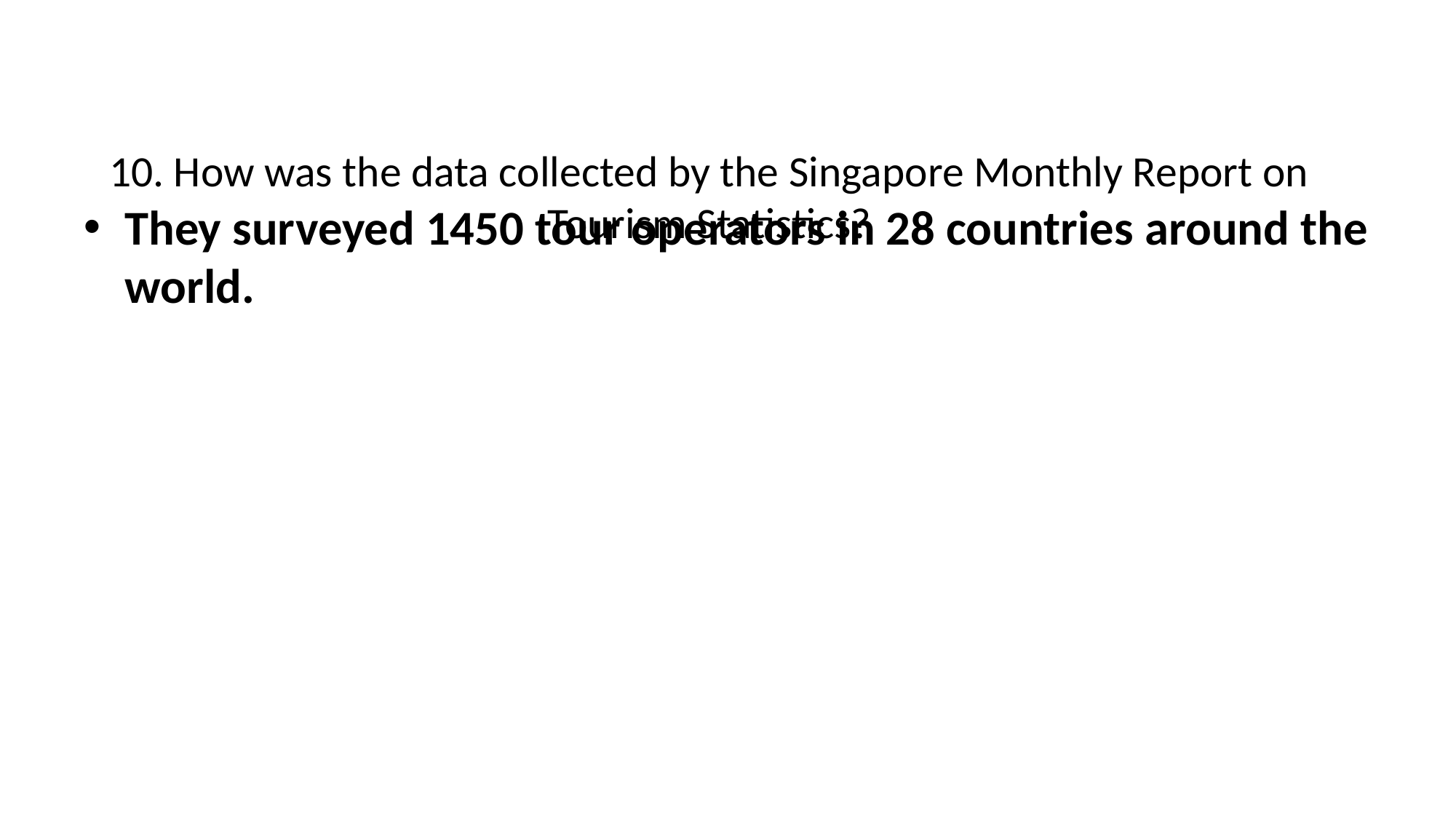

# 10. How was the data collected by the Singapore Monthly Report on Tourism Statistics?
They surveyed 1450 tour operators in 28 countries around the world.